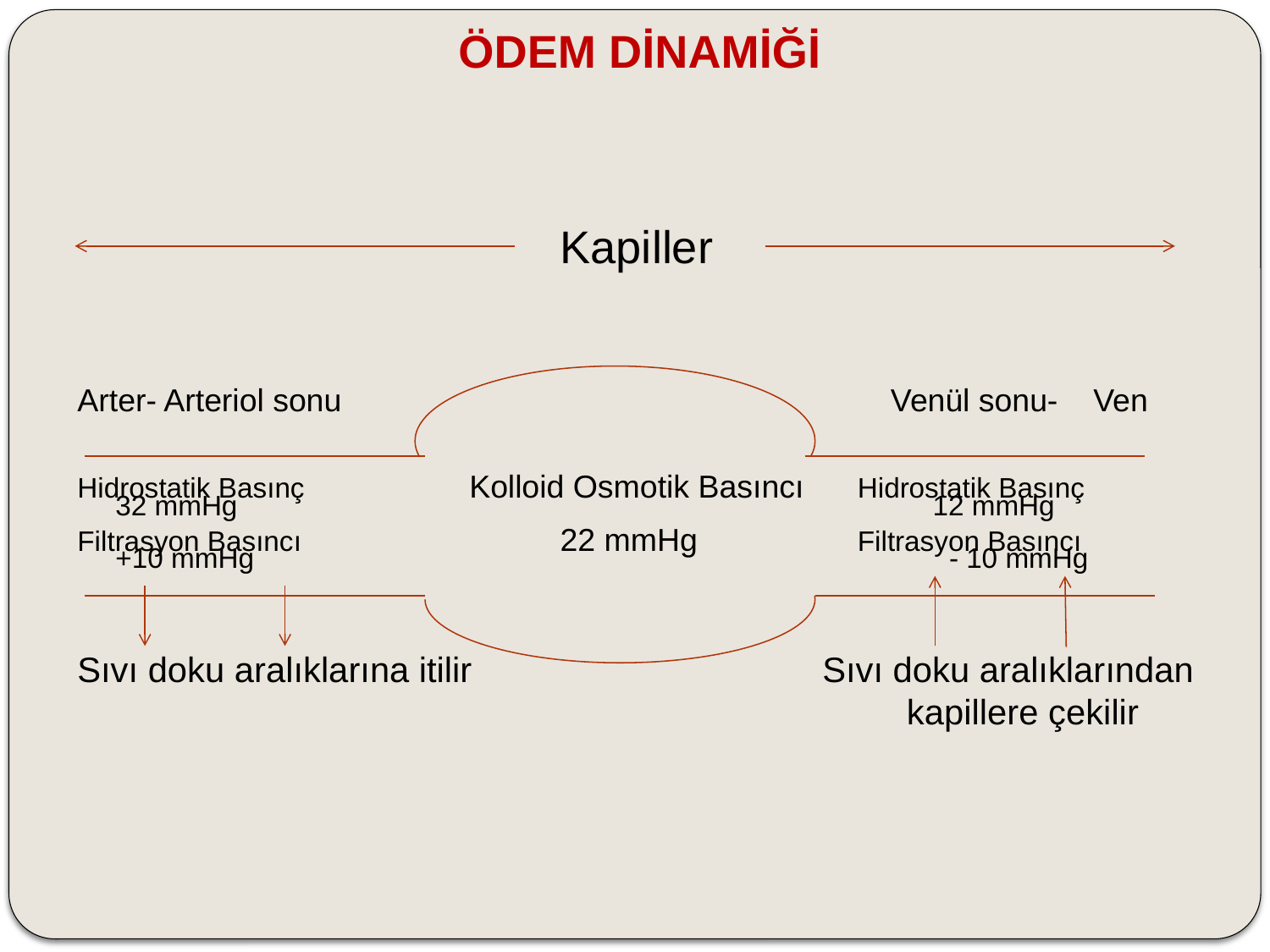

ÖDEM DİNAMİĞİ

                                      Kapiller

Arter- Arteriol sonu                                                              Venül sonu-    Ven

Hidrostatik Basınç                     Kolloid Osmotik Basıncı      Hidrostatik Basınç
	32 mmHg                                                                                         12 mmHg

Filtrasyon Basıncı                                 22 mmHg                  Filtrasyon Basıncı
 	+10 mmHg                                                                                         - 10 mmHg

Sıvı doku aralıklarına itilir                                    Sıvı doku aralıklarından 						   kapillere çekilir